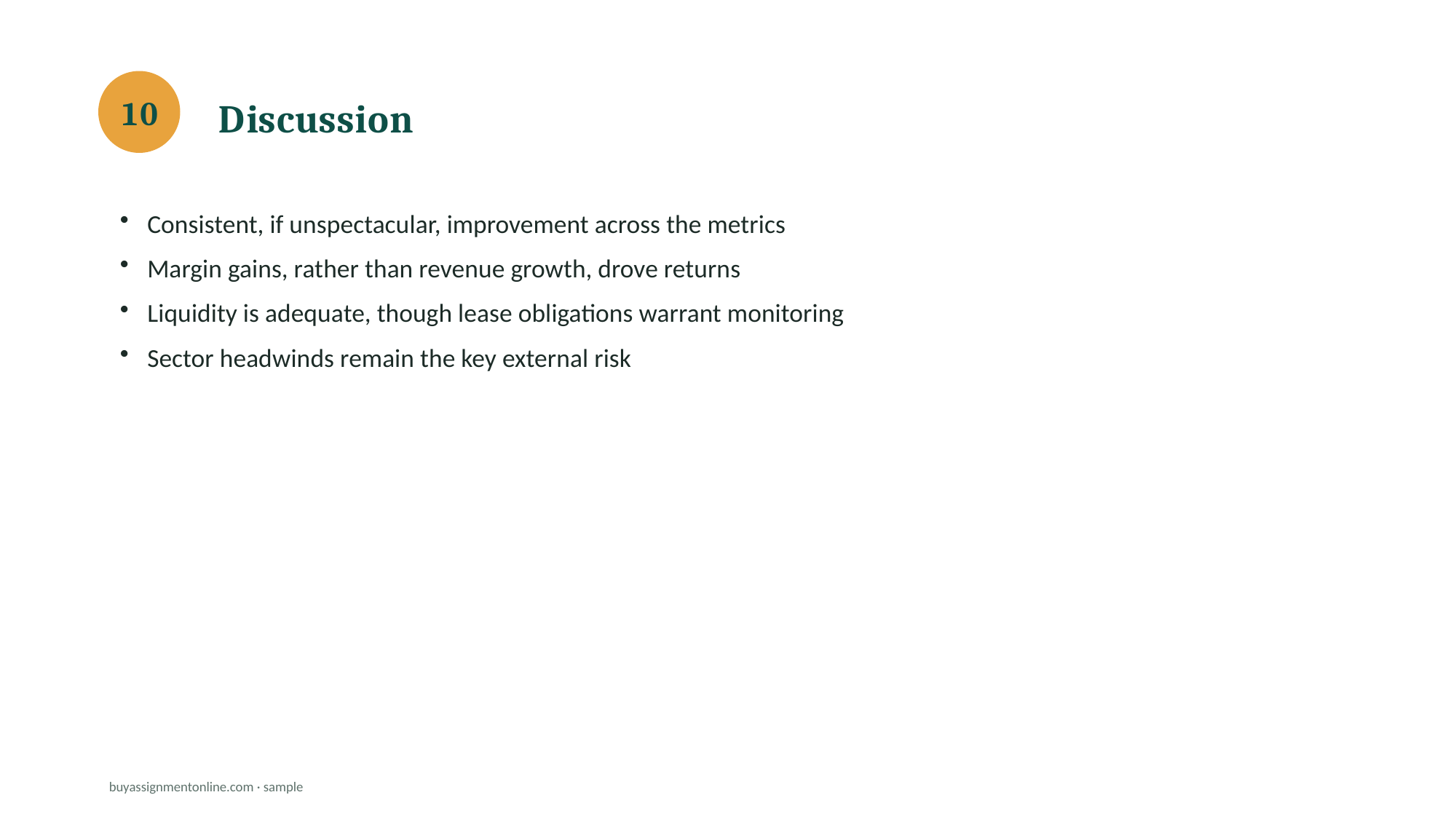

Discussion

10
Consistent, if unspectacular, improvement across the metrics
Margin gains, rather than revenue growth, drove returns
Liquidity is adequate, though lease obligations warrant monitoring
Sector headwinds remain the key external risk
buyassignmentonline.com · sample